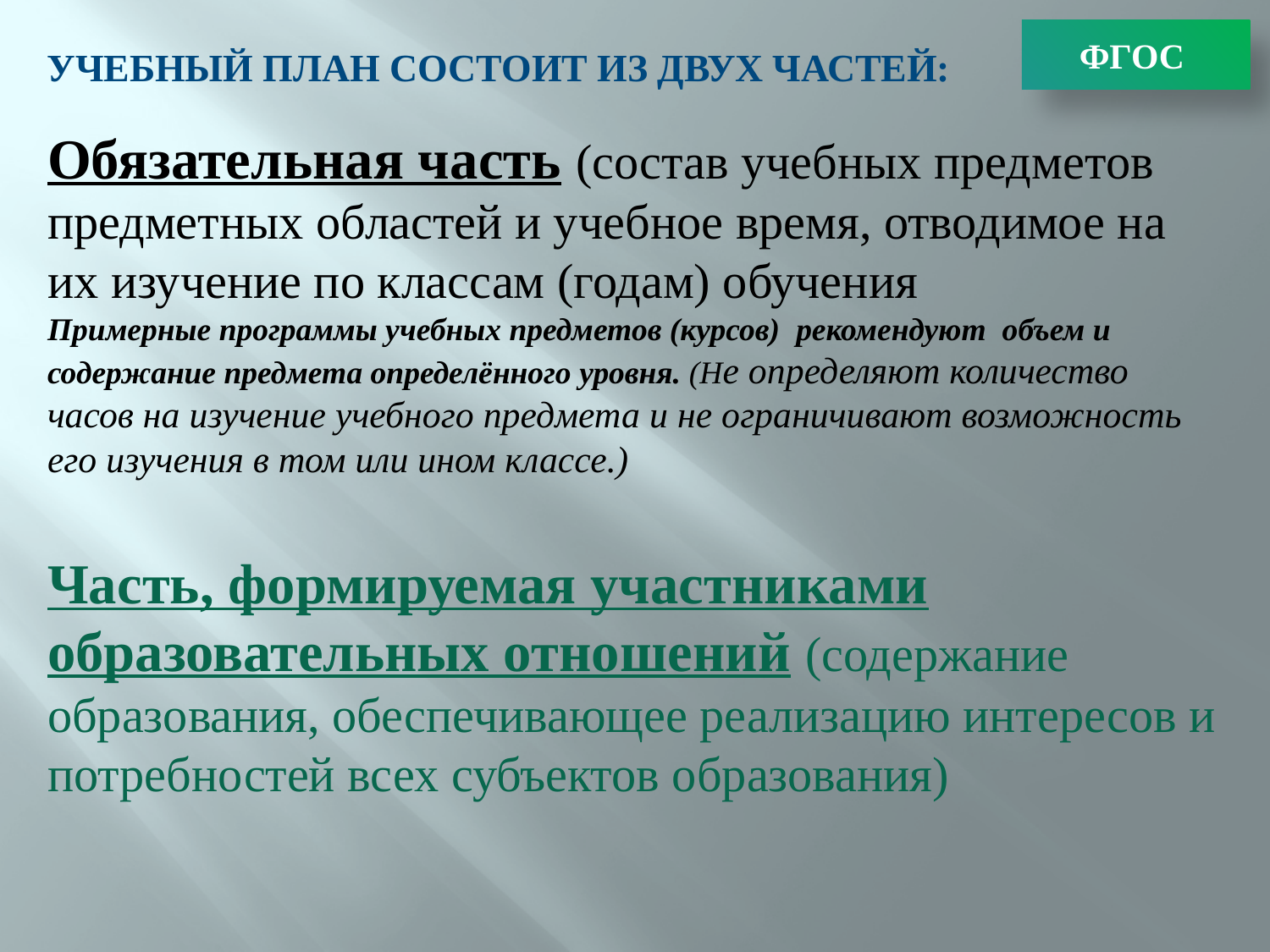

учебный план состоит из двух частей:
ФГОС
Обязательная часть (состав учебных предметов предметных областей и учебное время, отводимое на их изучение по классам (годам) обучения
Примерные программы учебных предметов (курсов)  рекомендуют  объем и содержание предмета определённого уровня. (Не определяют количество часов на изучение учебного предмета и не ограничивают возможность его изучения в том или ином классе.)

Часть, формируемая участниками образовательных отношений (содержание образования, обеспечивающее реализацию интересов и потребностей всех субъектов образования)